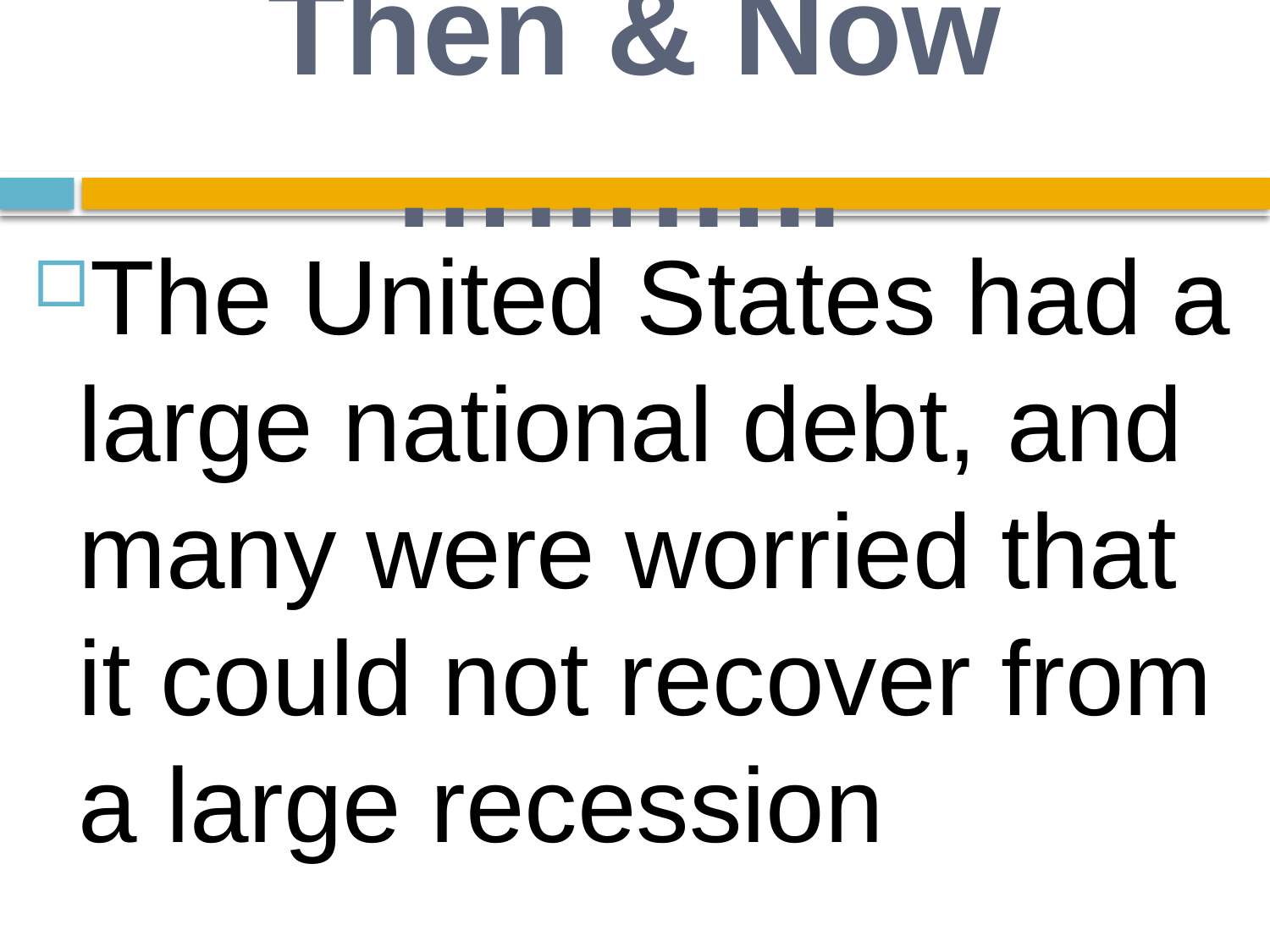

# Then & Now ………..
The United States had a large national debt, and many were worried that it could not recover from a large recession